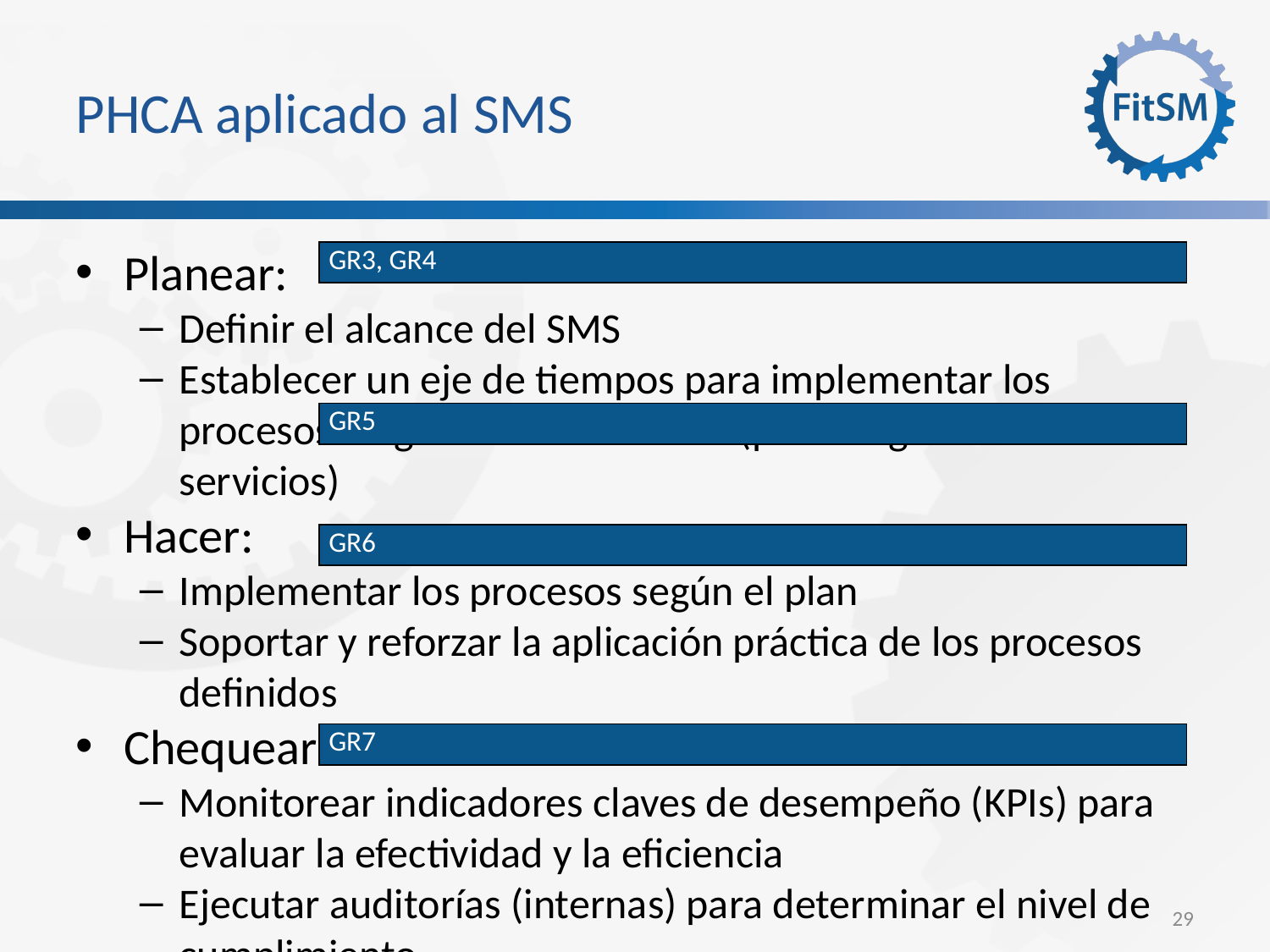

PHCA aplicado al SMS
Planear:
Definir el alcance del SMS
Establecer un eje de tiempos para implementar los procesos de gestión de servicios (plan de gestión de servicios)
Hacer:
Implementar los procesos según el plan
Soportar y reforzar la aplicación práctica de los procesos definidos
Chequear:
Monitorear indicadores claves de desempeño (KPIs) para evaluar la efectividad y la eficiencia
Ejecutar auditorías (internas) para determinar el nivel de cumplimiento
Evaluar la madurez organizacional
Actuar:
Identificar oportunidades para mejoras
Priorizar e iniciar mejoras
| GR3, GR4 |
| --- |
| GR5 |
| --- |
| GR6 |
| --- |
| GR7 |
| --- |
29